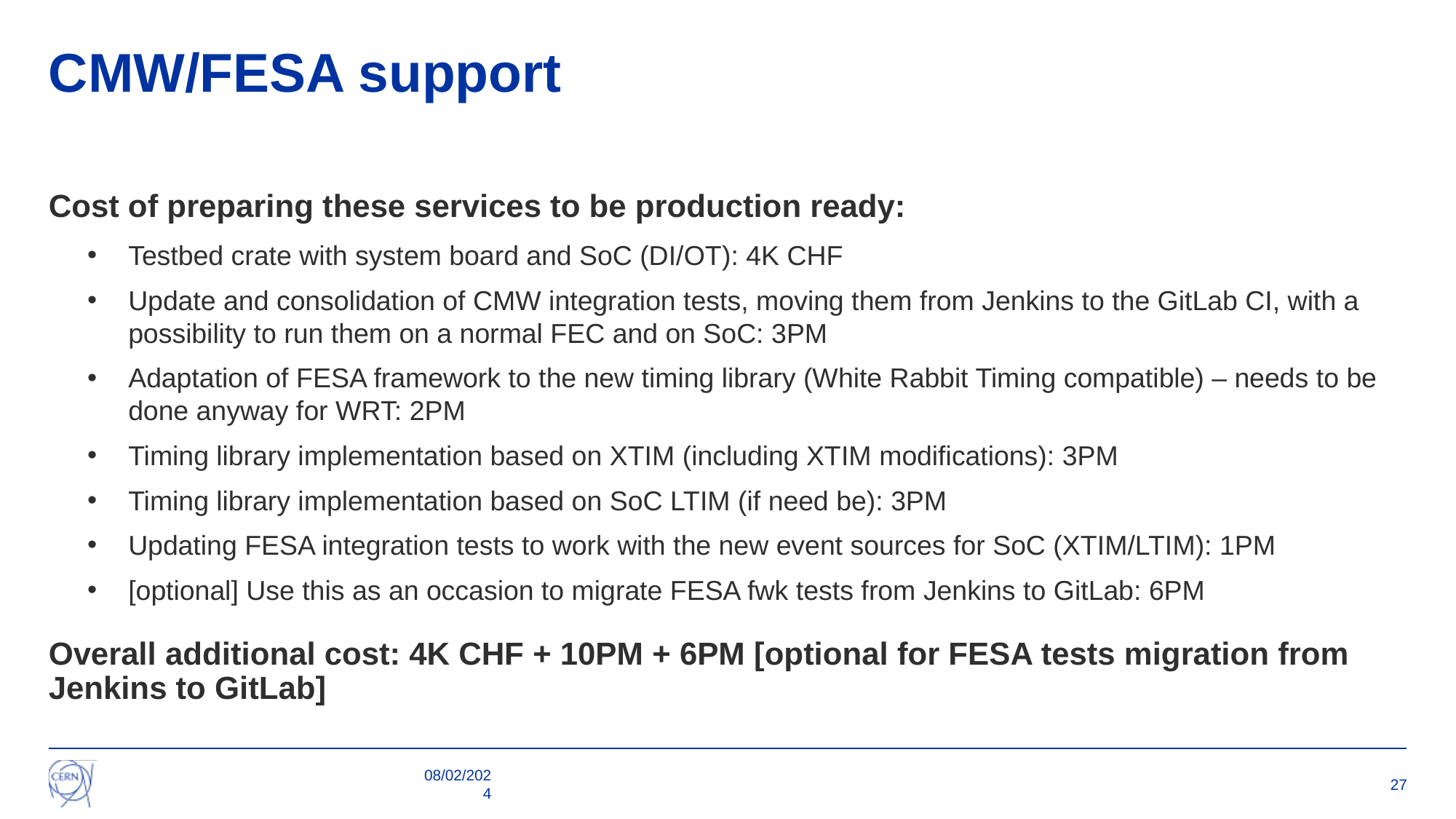

# CMW/FESA support
Cost of preparing these services to be production ready:
Testbed crate with system board and SoC (DI/OT): 4K CHF
Update and consolidation of CMW integration tests, moving them from Jenkins to the GitLab CI, with a possibility to run them on a normal FEC and on SoC: 3PM
Adaptation of FESA framework to the new timing library (White Rabbit Timing compatible) – needs to be done anyway for WRT: 2PM
Timing library implementation based on XTIM (including XTIM modifications): 3PM
Timing library implementation based on SoC LTIM (if need be): 3PM
Updating FESA integration tests to work with the new event sources for SoC (XTIM/LTIM): 1PM
[optional] Use this as an occasion to migrate FESA fwk tests from Jenkins to GitLab: 6PM
Overall additional cost: 4K CHF + 10PM + 6PM [optional for FESA tests migration from Jenkins to GitLab]
08/02/2024
27